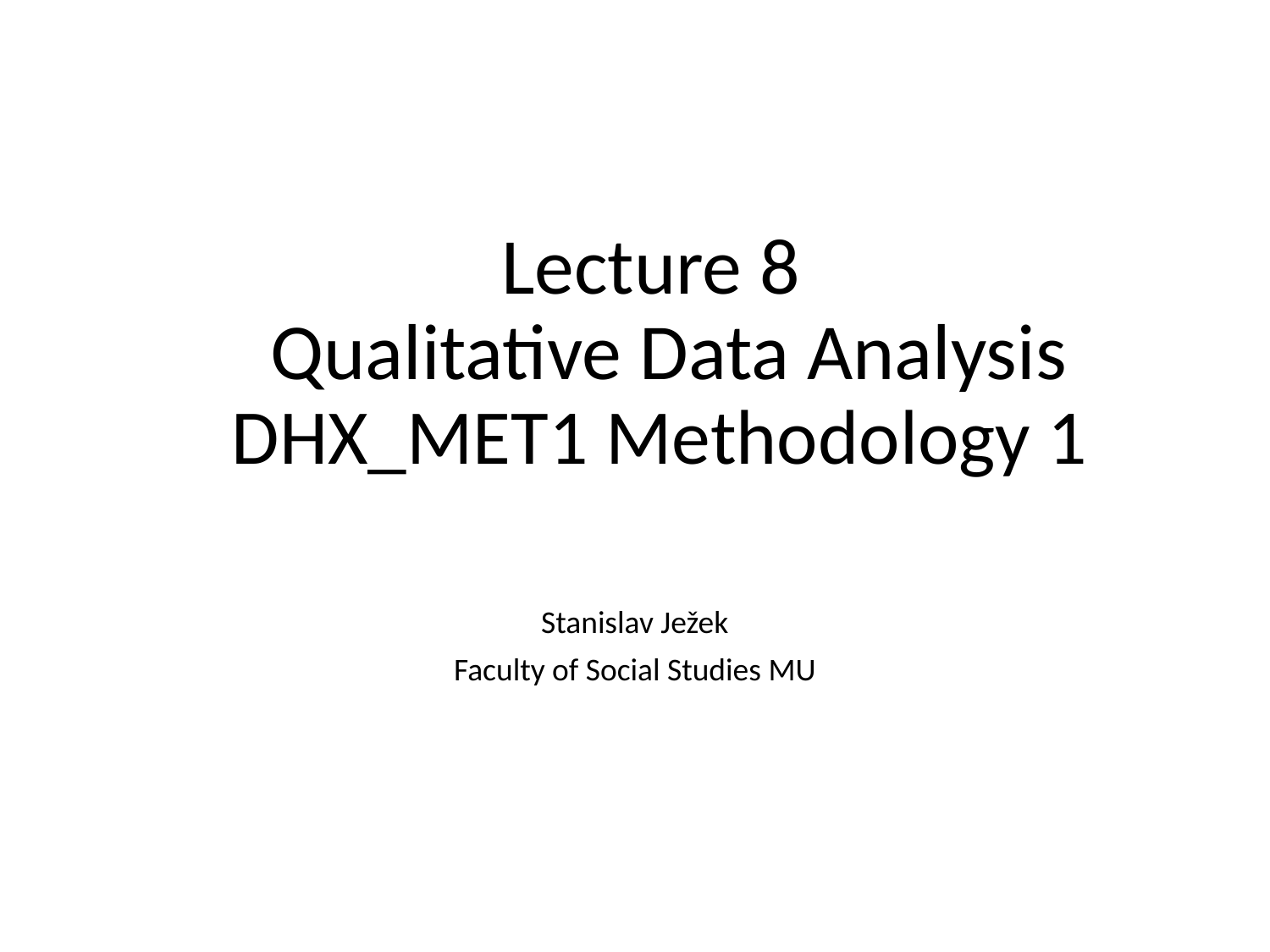

# Lecture 8 Qualitative Data Analysis DHX_MET1 Methodology 1
Stanislav Ježek
Faculty of Social Studies MU